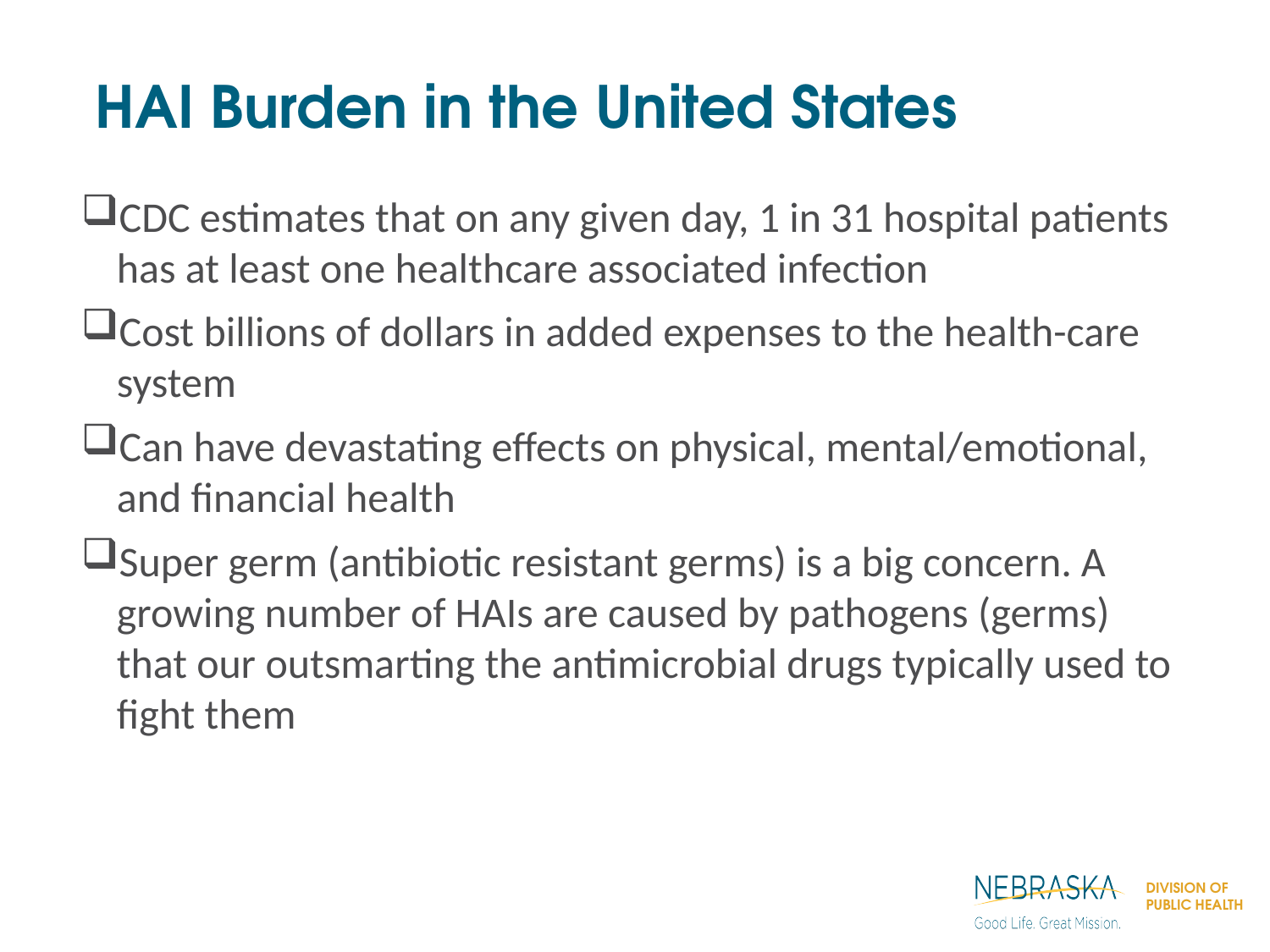

HAI Burden in the United States
CDC estimates that on any given day, 1 in 31 hospital patients has at least one healthcare associated infection
Cost billions of dollars in added expenses to the health-care system
Can have devastating effects on physical, mental/emotional, and financial health
Super germ (antibiotic resistant germs) is a big concern. A growing number of HAIs are caused by pathogens (germs) that our outsmarting the antimicrobial drugs typically used to fight them